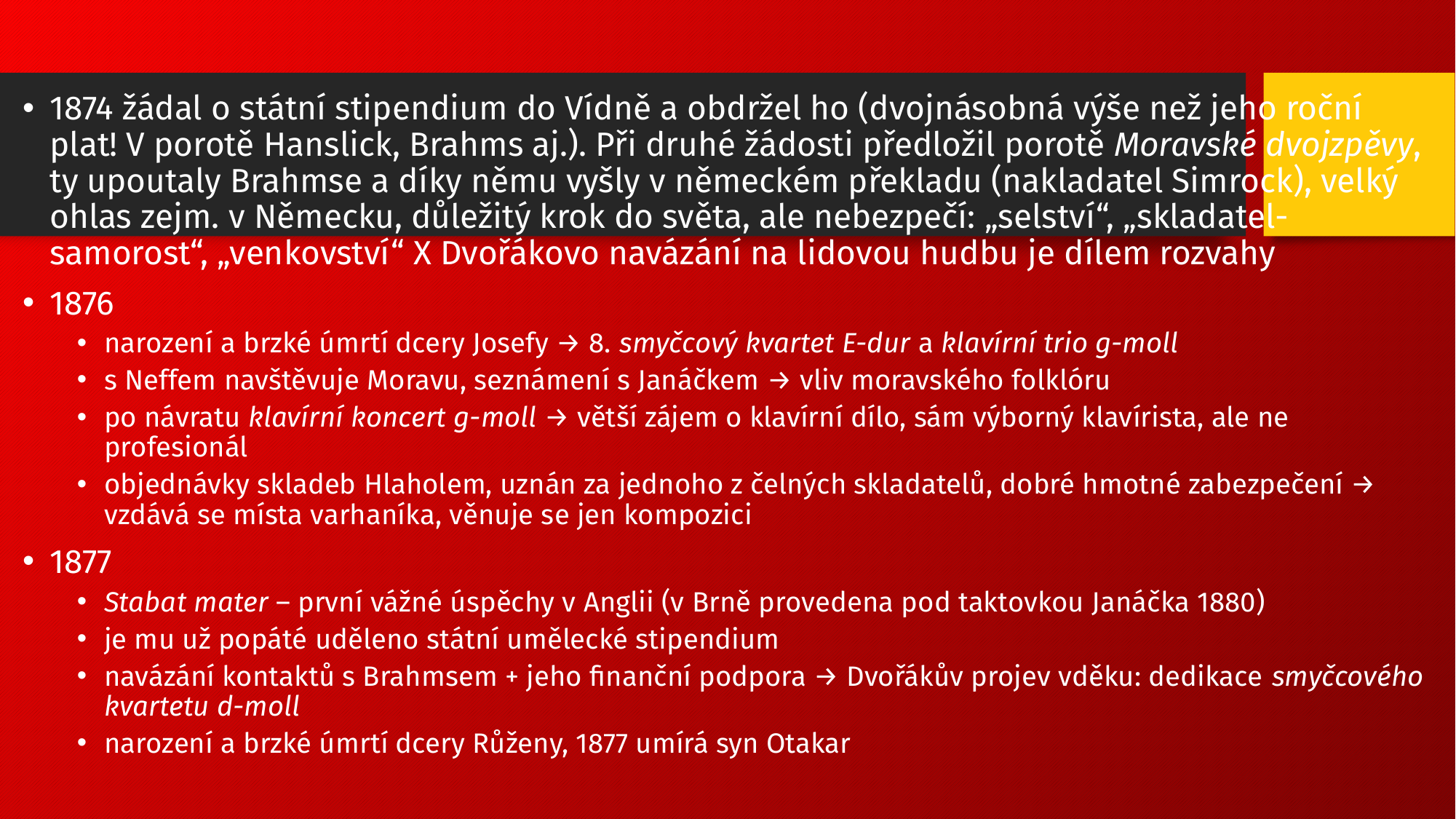

1874 žádal o státní stipendium do Vídně a obdržel ho (dvojnásobná výše než jeho roční plat! V porotě Hanslick, Brahms aj.). Při druhé žádosti předložil porotě Moravské dvojzpěvy, ty upoutaly Brahmse a díky němu vyšly v německém překladu (nakladatel Simrock), velký ohlas zejm. v Německu, důležitý krok do světa, ale nebezpečí: „selství“, „skladatel-samorost“, „venkovství“ X Dvořákovo navázání na lidovou hudbu je dílem rozvahy
1876
narození a brzké úmrtí dcery Josefy → 8. smyčcový kvartet E-dur a klavírní trio g-moll
s Neffem navštěvuje Moravu, seznámení s Janáčkem → vliv moravského folklóru
po návratu klavírní koncert g-moll → větší zájem o klavírní dílo, sám výborný klavírista, ale ne profesionál
objednávky skladeb Hlaholem, uznán za jednoho z čelných skladatelů, dobré hmotné zabezpečení → vzdává se místa varhaníka, věnuje se jen kompozici
1877
Stabat mater – první vážné úspěchy v Anglii (v Brně provedena pod taktovkou Janáčka 1880)
je mu už popáté uděleno státní umělecké stipendium
navázání kontaktů s Brahmsem + jeho finanční podpora → Dvořákův projev vděku: dedikace smyčcového kvartetu d-moll
narození a brzké úmrtí dcery Růženy, 1877 umírá syn Otakar